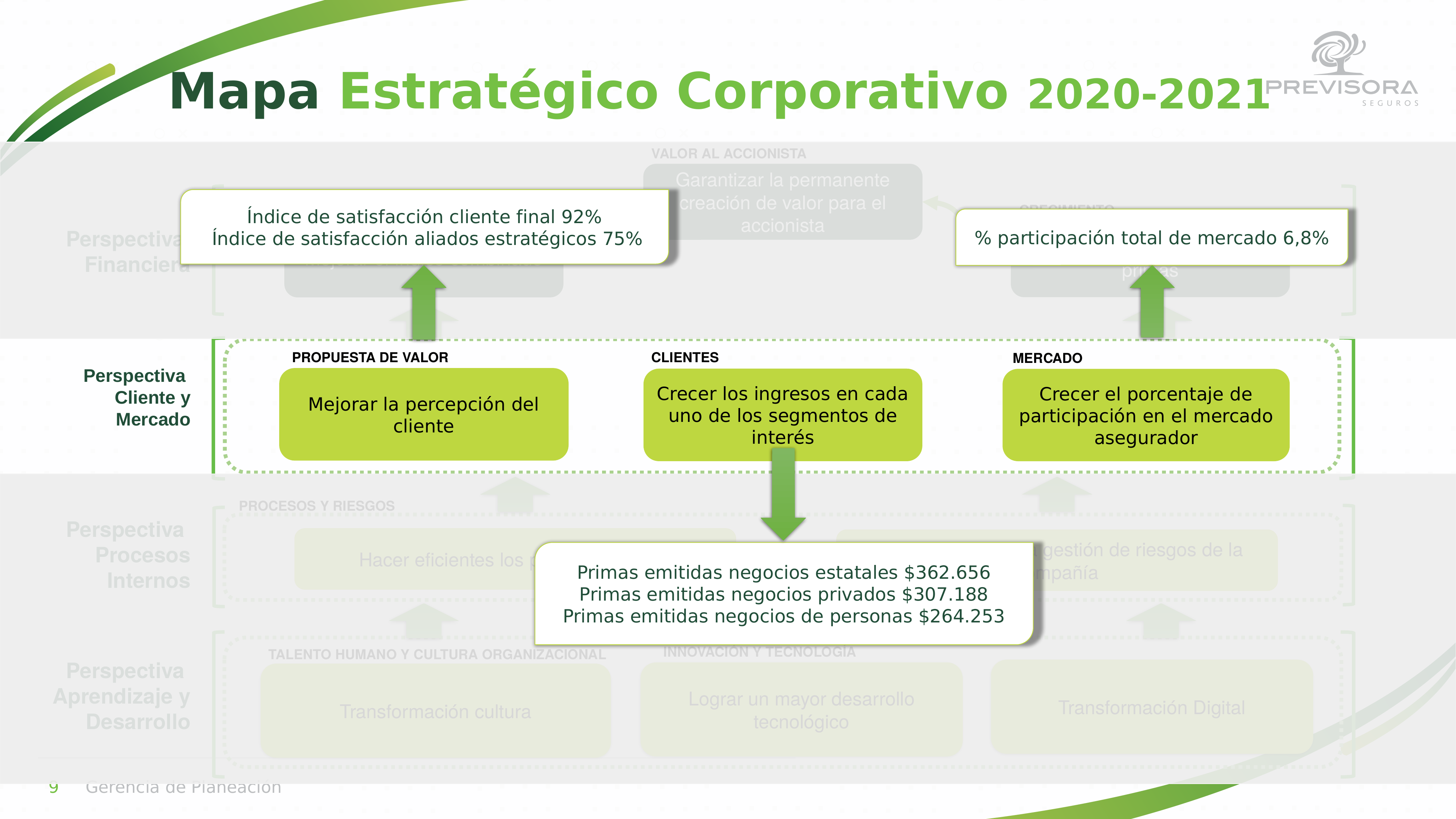

Mapa Estratégico Corporativo 2020-2021
VALOR AL ACCIONISTA

Garantizar la permanente creación de valor para el accionista

Índice de satisfacción cliente final 92%
 Índice de satisfacción aliados estratégicos 75%

PRODUCTIVIDAD
CRECIMIENTO
% participación total de mercado 6,8%

Lograr crecimiento real de primas
Mejorar el índice combinado
Perspectiva
Financiera

PROPUESTA DE VALOR
CLIENTES
MERCADO
Perspectiva
Cliente y Mercado
Mejorar la percepción del cliente
Crecer los ingresos en cada uno de los segmentos de interés
Crecer el porcentaje de participación en el mercado asegurador

Primas emitidas negocios estatales $362.656
Primas emitidas negocios privados $307.188
Primas emitidas negocios de personas $264.253

PROCESOS Y RIESGOS

Perspectiva
Procesos Internos

Hacer eficientes los procesos críticos
Asegurar la efectiva gestión de riesgos de la compañía

INNOVACIÓN Y TECNOLOGÍA
TALENTO HUMANO Y CULTURA ORGANIZACIONAL
Perspectiva
Aprendizaje y Desarrollo
Transformación Digital
Lograr un mayor desarrollo tecnológico
Transformación cultura
9
Gerencia de Planeación